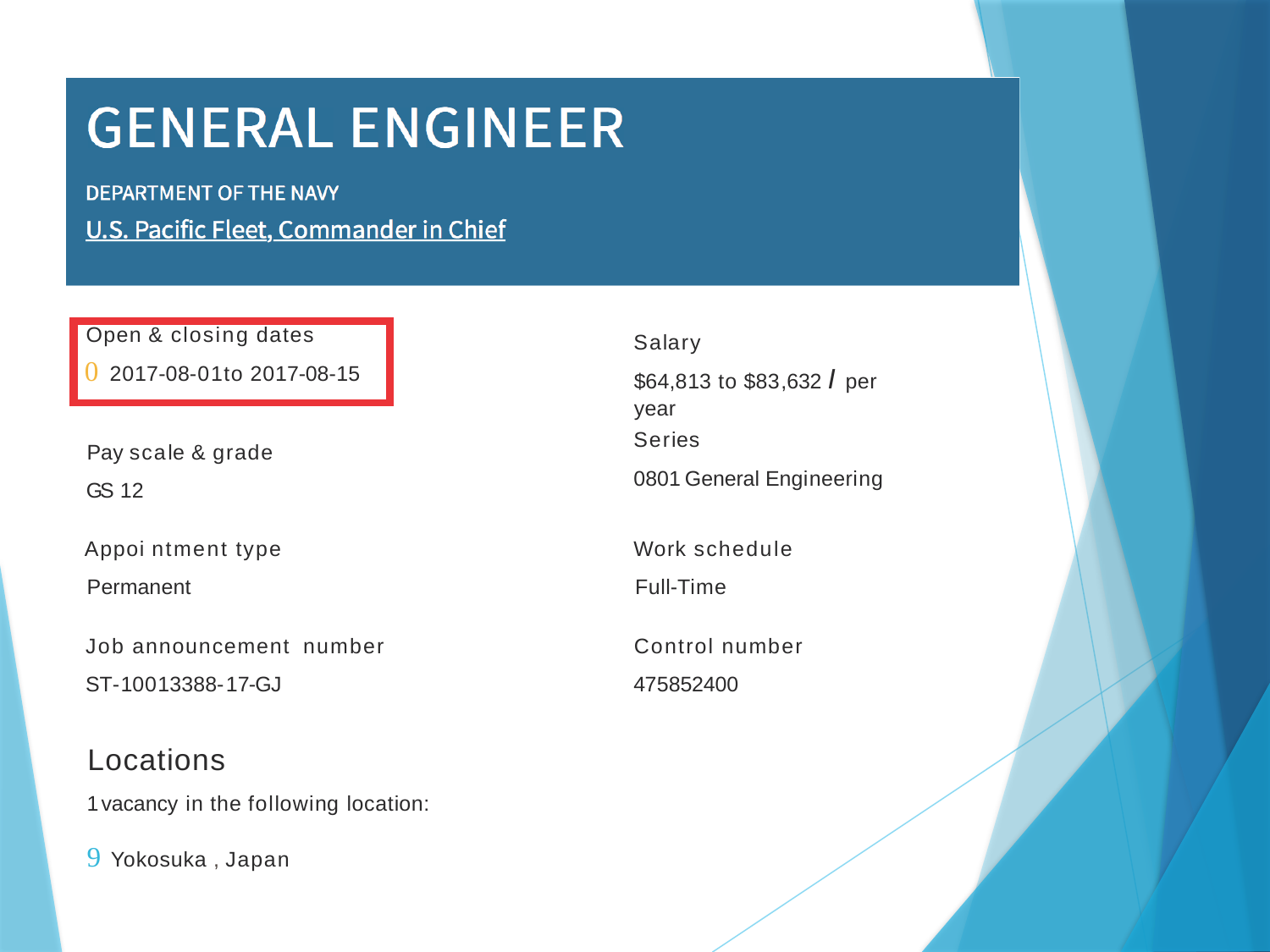

Open & closing dates
02017-08-01to 2017-08-15

Salary
$64,813 to $83,632 I per year

Series
0801General Engineering
Pay scale & grade GS 12
Appoi ntment type Permanent
Work schedule Full-Time
Job announcement  number ST-10013388-17-GJ
Control number 475852400
Locations
1vacancy in the following location:

9 Yokosuka ,Japan